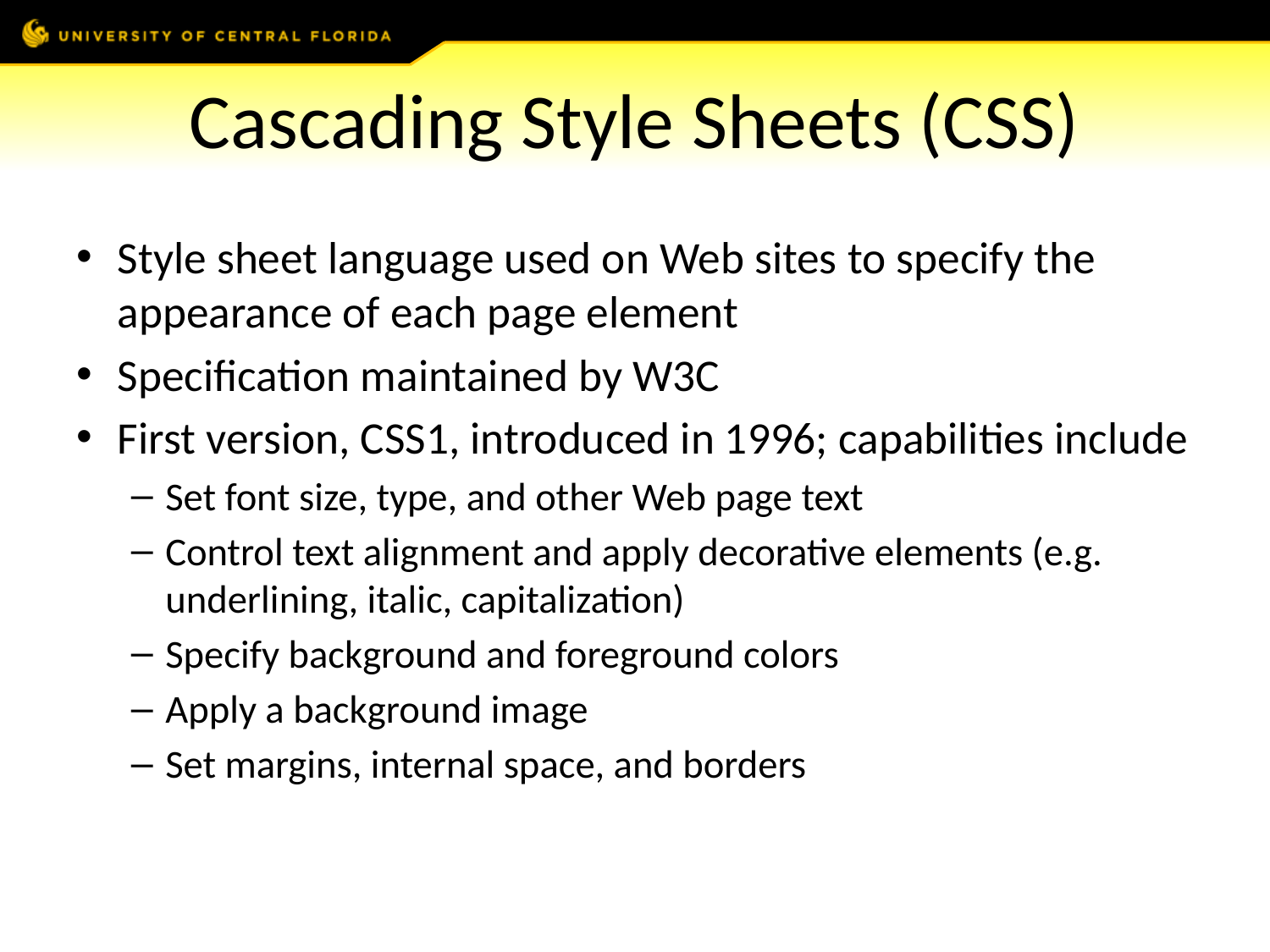

# Cascading Style Sheets (CSS)
Style sheet language used on Web sites to specify the appearance of each page element
Specification maintained by W3C
First version, CSS1, introduced in 1996; capabilities include
Set font size, type, and other Web page text
Control text alignment and apply decorative elements (e.g. underlining, italic, capitalization)
Specify background and foreground colors
Apply a background image
Set margins, internal space, and borders